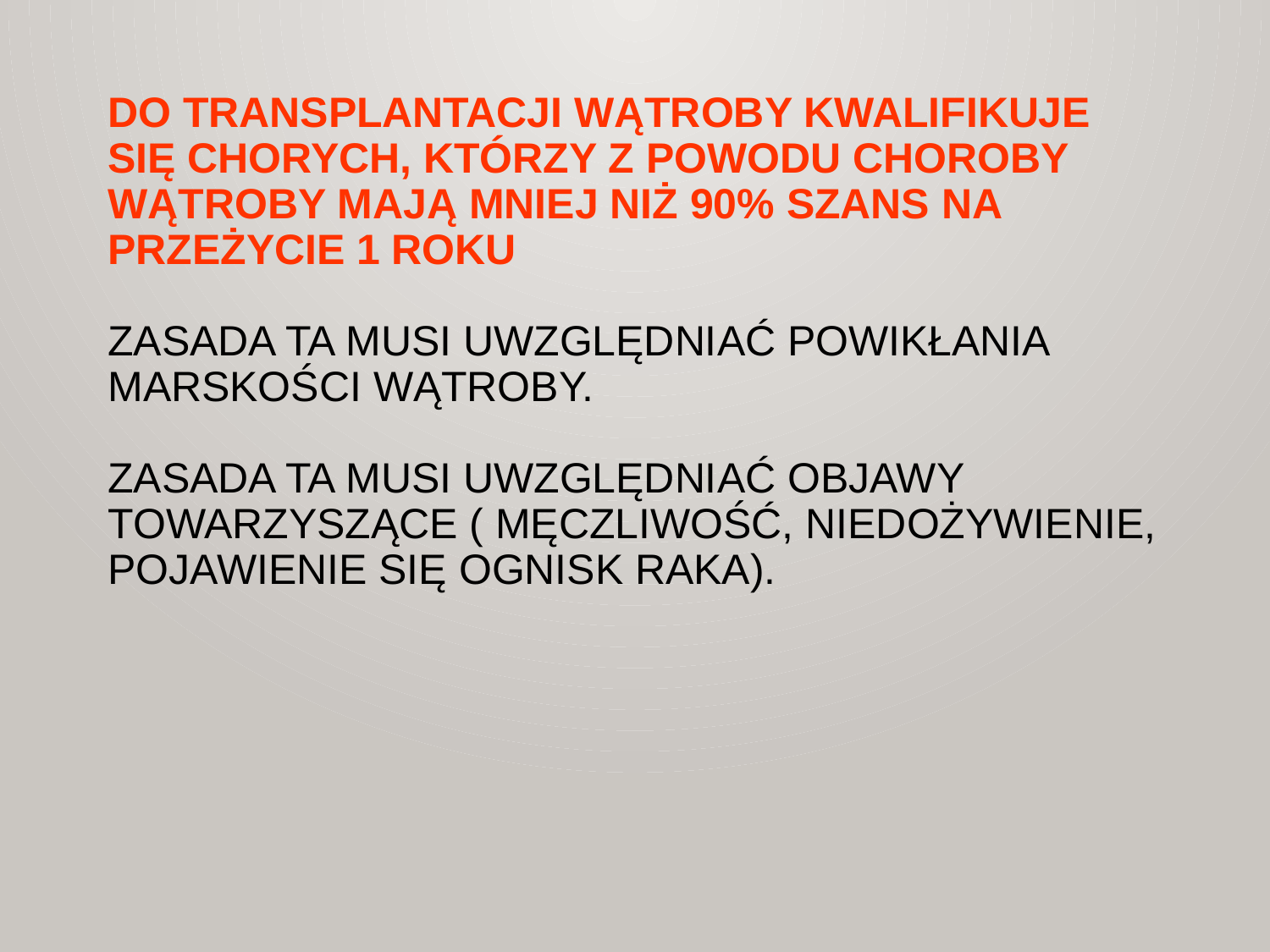

# DO TRANSPLANTACJI WĄTROBY KWALIFIKUJE SIĘ CHORYCH, KTÓRZY Z POWODU CHOROBY WĄTROBY MAJĄ MNIEJ NIŻ 90% SZANS NA PRZEŻYCIE 1 ROKU ZASADA TA MUSI UWZGLĘDNIAĆ POWIKŁANIA MARSKOŚCI WĄTROBY. ZASADA TA MUSI UWZGLĘDNIAĆ OBJAWY TOWARZYSZĄCE ( MĘCZLIWOŚĆ, NIEDOŻYWIENIE, POJAWIENIE SIĘ OGNISK RAKA).